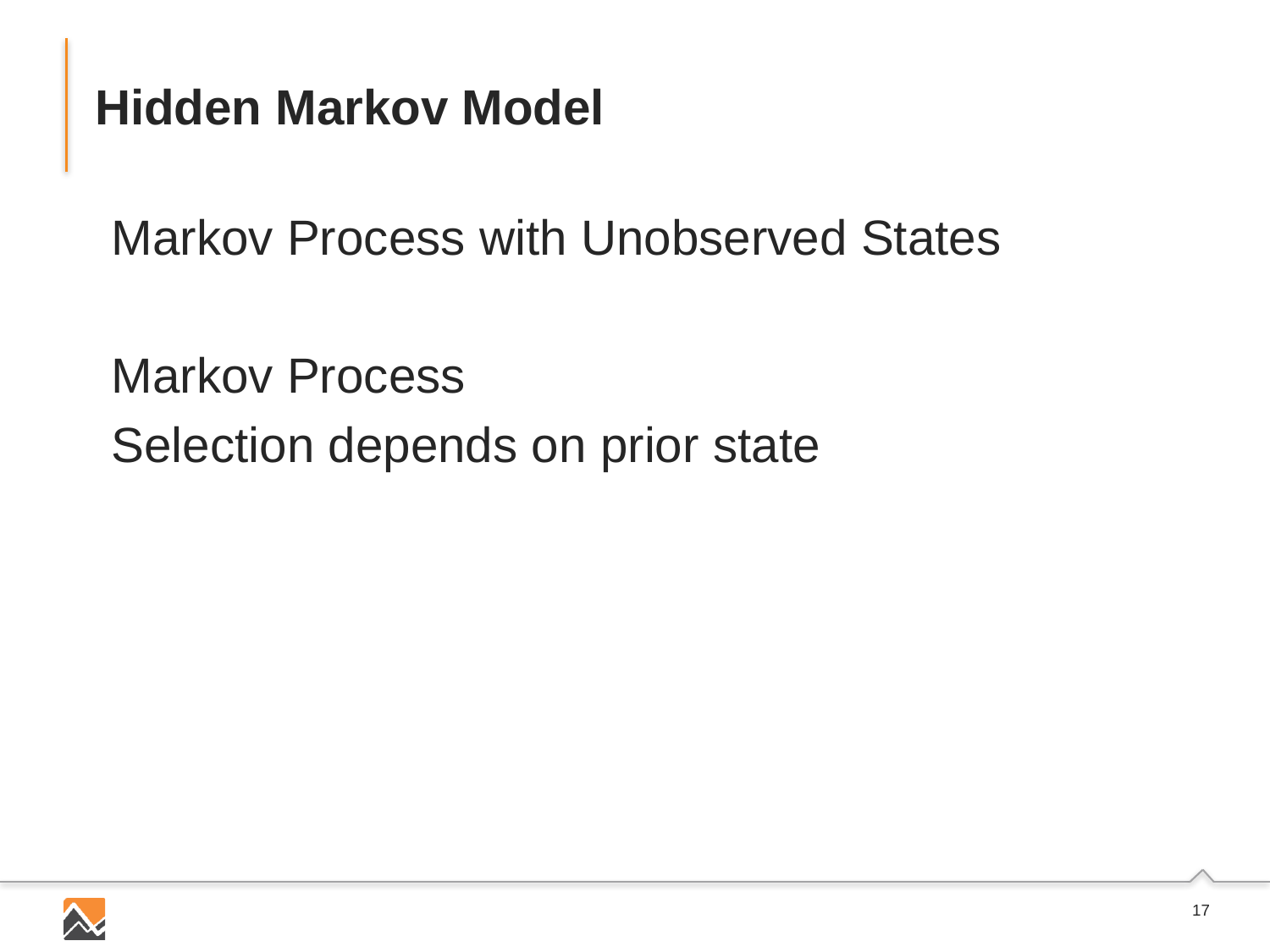

# Hidden Markov Model
Markov Process with Unobserved States

Markov Process
Selection depends on prior state